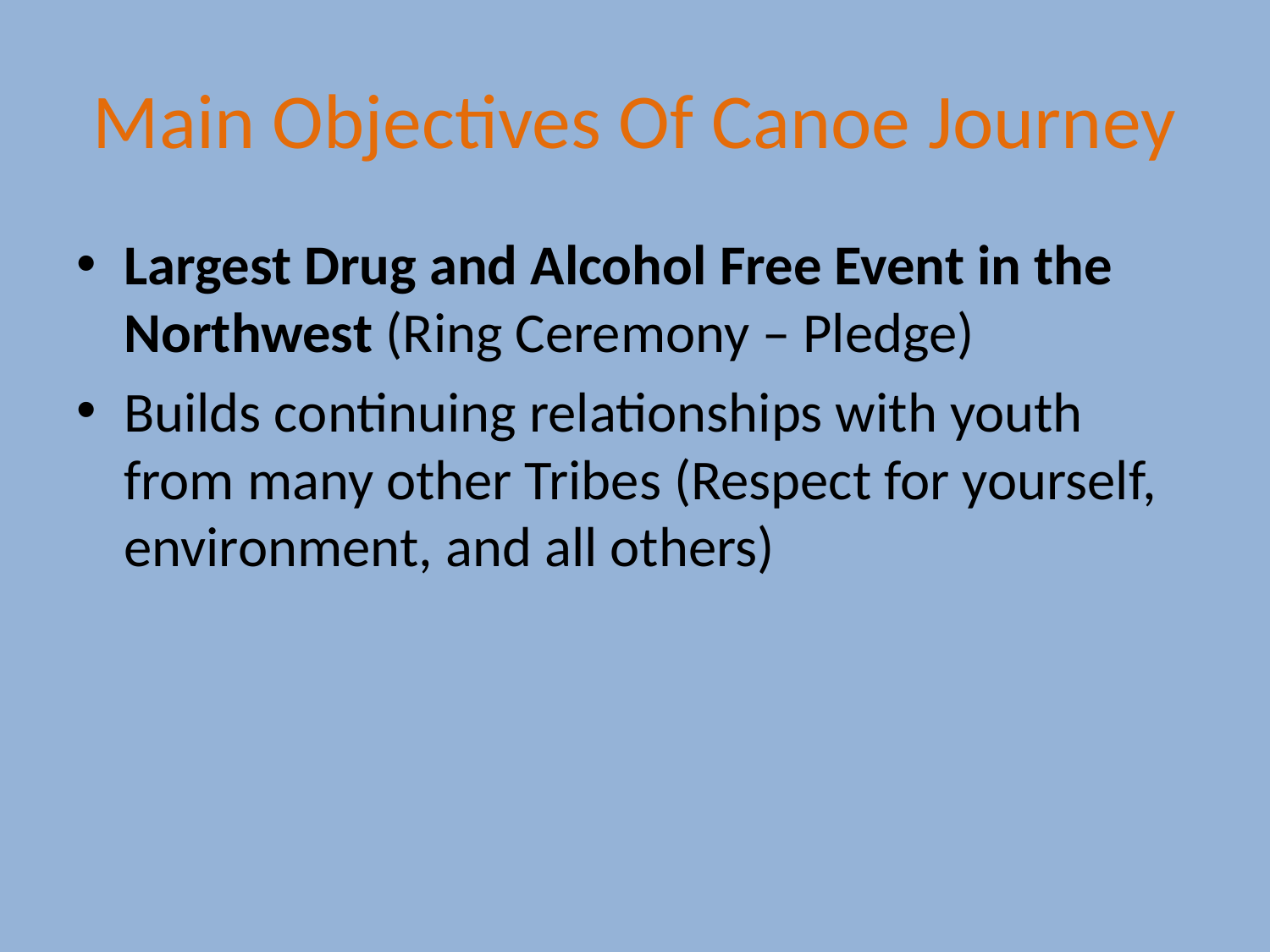

# Main Objectives Of Canoe Journey
Largest Drug and Alcohol Free Event in the Northwest (Ring Ceremony – Pledge)
Builds continuing relationships with youth from many other Tribes (Respect for yourself, environment, and all others)